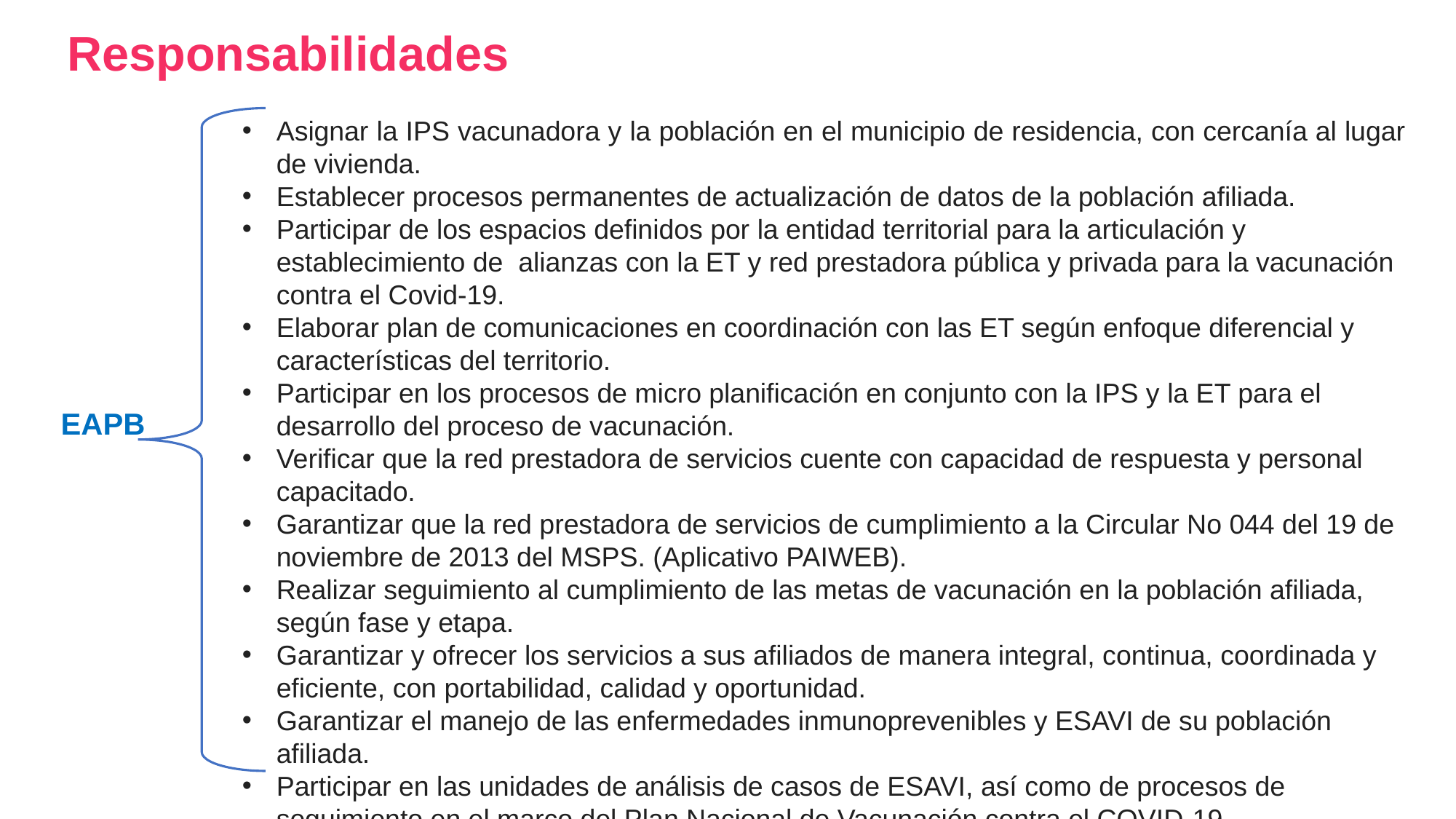

Responsabilidades

Asignar la IPS vacunadora y la población en el municipio de residencia, con cercanía al lugar de vivienda.
Establecer procesos permanentes de actualización de datos de la población afiliada.
Participar de los espacios definidos por la entidad territorial para la articulación y establecimiento de  alianzas con la ET y red prestadora pública y privada para la vacunación contra el Covid-19.
Elaborar plan de comunicaciones en coordinación con las ET según enfoque diferencial y características del territorio.
Participar en los procesos de micro planificación en conjunto con la IPS y la ET para el desarrollo del proceso de vacunación.
Verificar que la red prestadora de servicios cuente con capacidad de respuesta y personal capacitado.
Garantizar que la red prestadora de servicios de cumplimiento a la Circular No 044 del 19 de noviembre de 2013 del MSPS. (Aplicativo PAIWEB).
Realizar seguimiento al cumplimiento de las metas de vacunación en la población afiliada, según fase y etapa.
Garantizar y ofrecer los servicios a sus afiliados de manera integral, continua, coordinada y eficiente, con portabilidad, calidad y oportunidad.
Garantizar el manejo de las enfermedades inmunoprevenibles y ESAVI de su población afiliada.
Participar en las unidades de análisis de casos de ESAVI, así como de procesos de seguimiento en el marco del Plan Nacional de Vacunación contra el COVID-19.

      EAPB